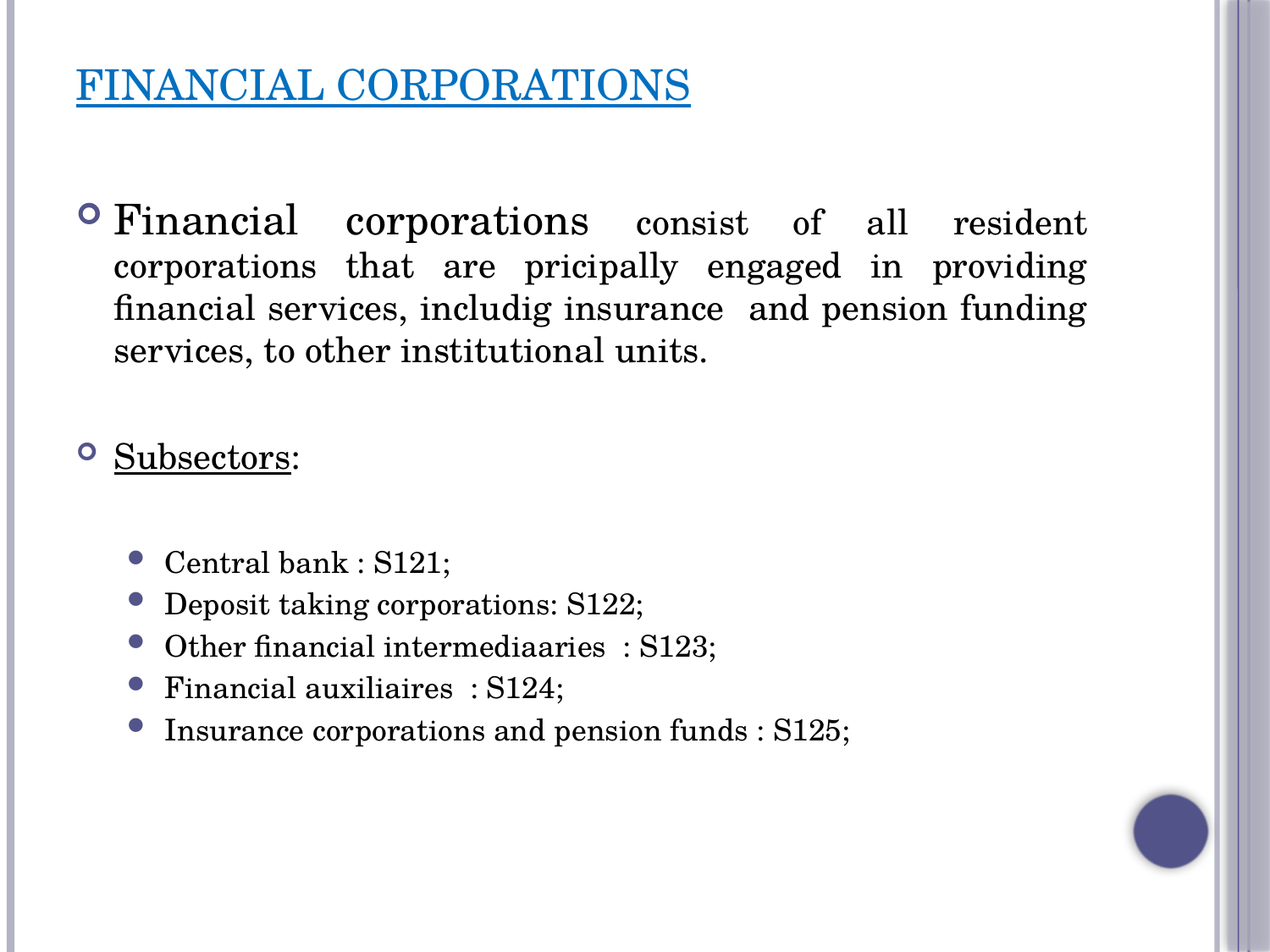

# Financial corporations
Financial corporations consist of all resident corporations that are pricipally engaged in providing financial services, includig insurance  and pension funding services, to other institutional units.

Subsectors:

Central bank : S121;
Deposit taking corporations: S122;
Other financial intermediaaries  : S123;
Financial auxiliaires  : S124;
Insurance corporations and pension funds : S125;